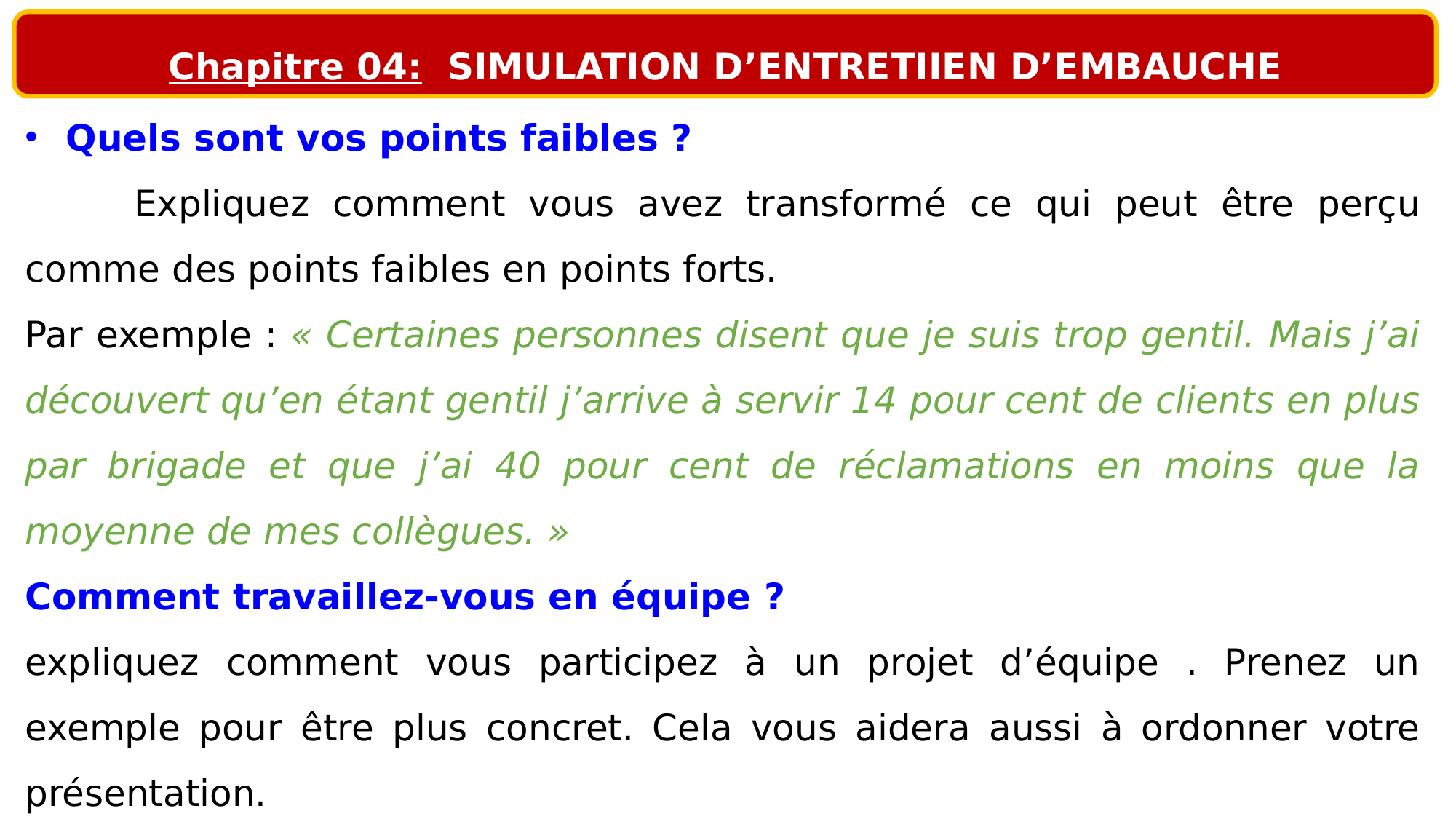

Chapitre 04:  SIMULATION D’ENTRETIIEN D’EMBAUCHE
Quels sont vos points faibles ?
	Expliquez comment vous avez transformé ce qui peut être perçu comme des points faibles en points forts.
Par exemple : « Certaines personnes disent que je suis trop gentil. Mais j’ai découvert qu’en étant gentil j’arrive à servir 14 pour cent de clients en plus par brigade et que j’ai 40 pour cent de réclamations en moins que la moyenne de mes collègues. »
Comment travaillez-vous en équipe ?
expliquez comment vous participez à un projet d’équipe . Prenez un exemple pour être plus concret. Cela vous aidera aussi à ordonner votre présentation.